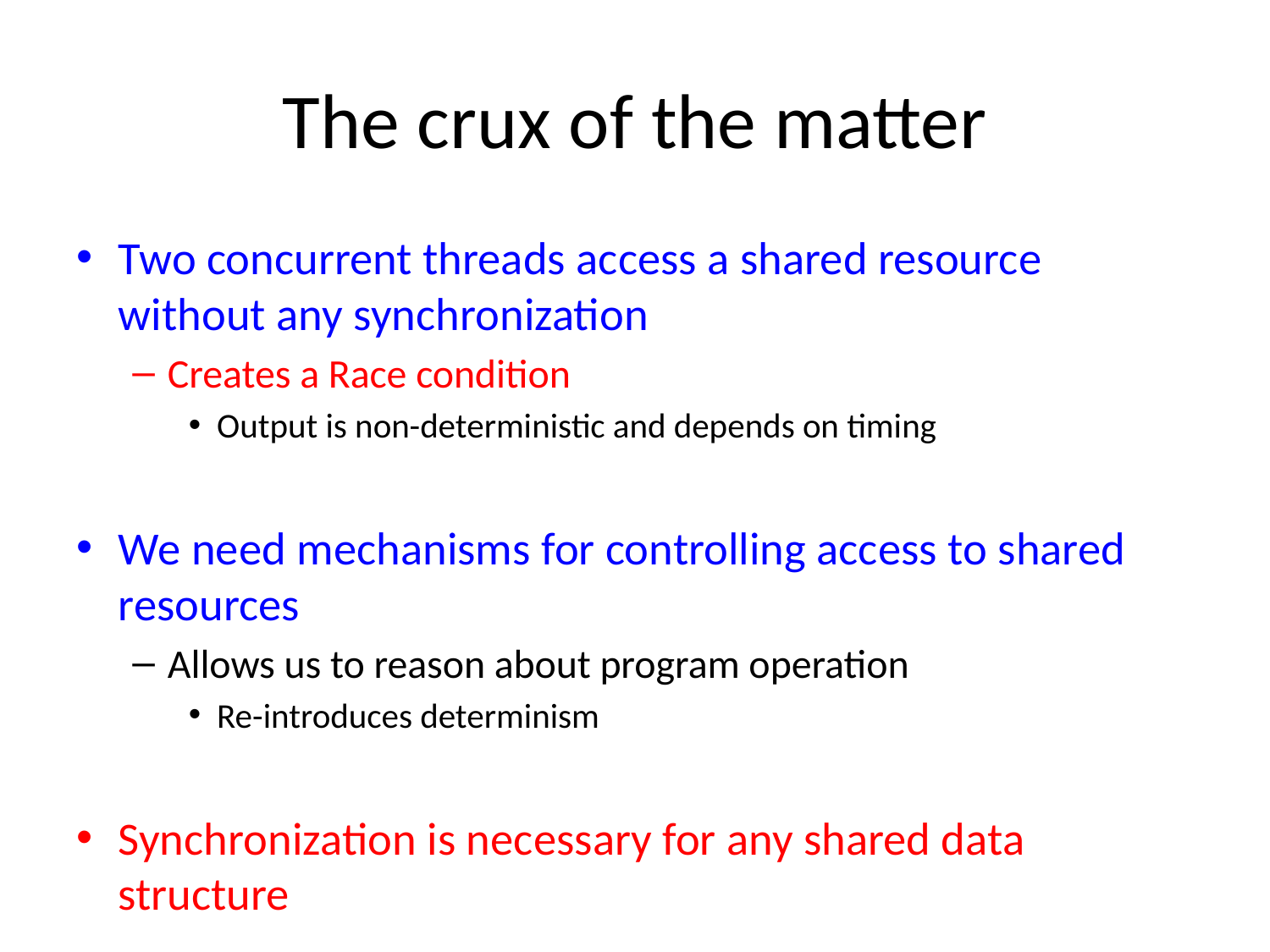

# The crux of the matter
Two concurrent threads access a shared resource without any synchronization
Creates a Race condition
Output is non-deterministic and depends on timing

We need mechanisms for controlling access to shared resources
Allows us to reason about program operation
Re-introduces determinism

Synchronization is necessary for any shared data structure